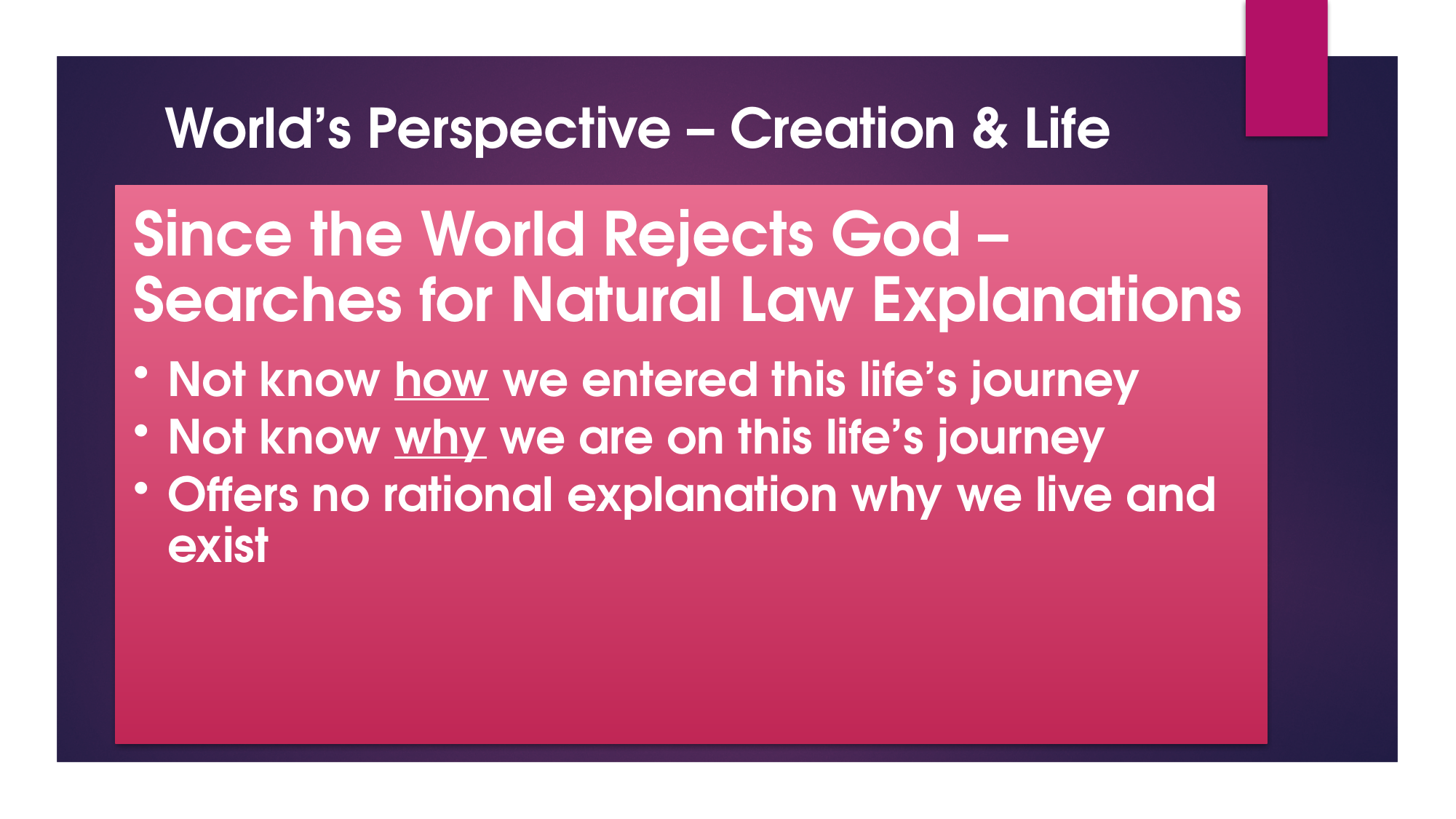

# World’s Perspective – Creation & Life
Since the World Rejects God – Searches for Natural Law Explanations
Not know how we entered this life’s journey
Not know why we are on this life’s journey
Offers no rational explanation why we live and exist